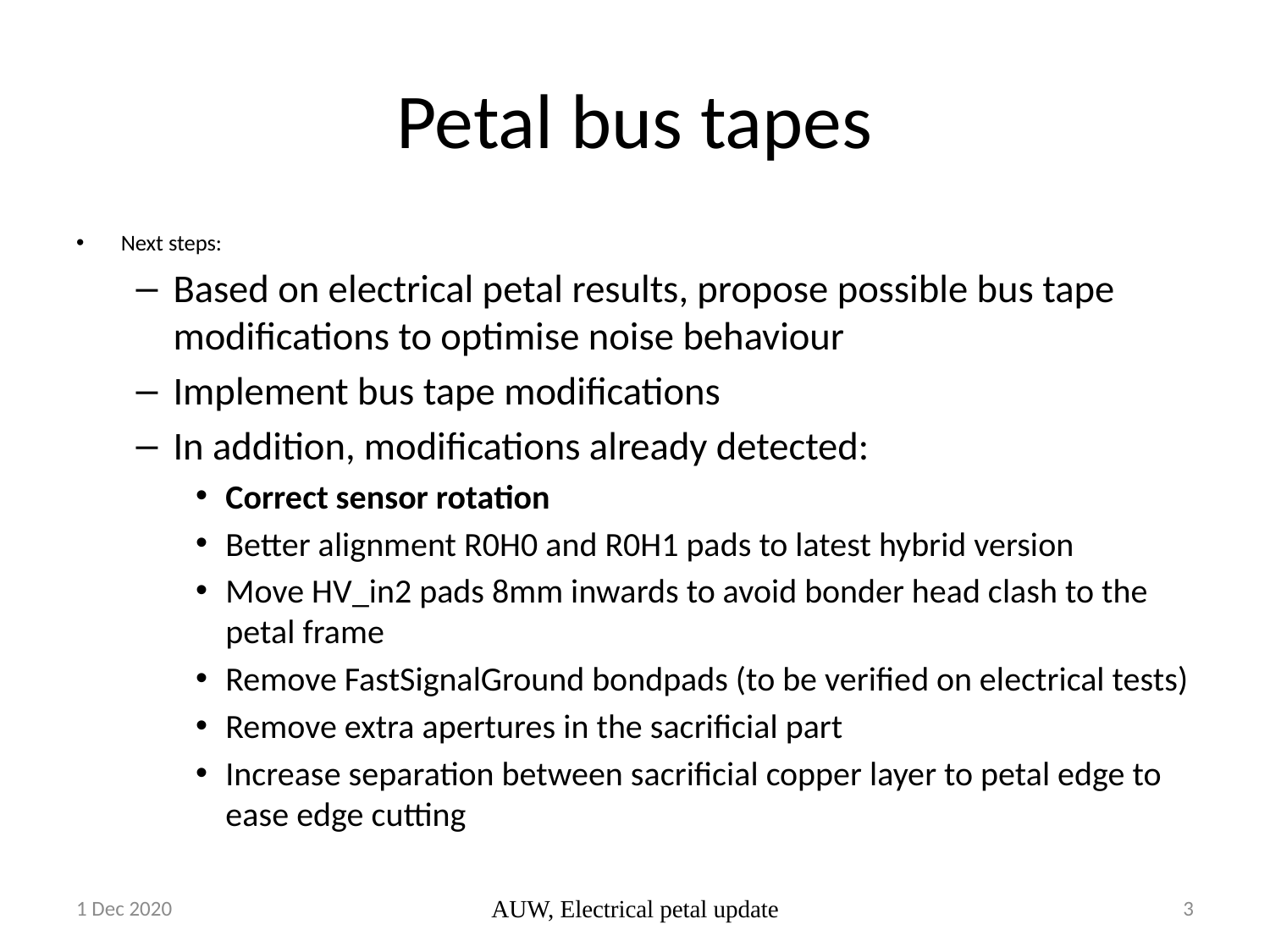

# Petal bus tapes
Next steps:
Based on electrical petal results, propose possible bus tape modifications to optimise noise behaviour
Implement bus tape modifications
In addition, modifications already detected:
Correct sensor rotation
Better alignment R0H0 and R0H1 pads to latest hybrid version
Move HV_in2 pads 8mm inwards to avoid bonder head clash to the petal frame
Remove FastSignalGround bondpads (to be verified on electrical tests)
Remove extra apertures in the sacrificial part
Increase separation between sacrificial copper layer to petal edge to ease edge cutting

1 Dec 2020
AUW, Electrical petal update
3